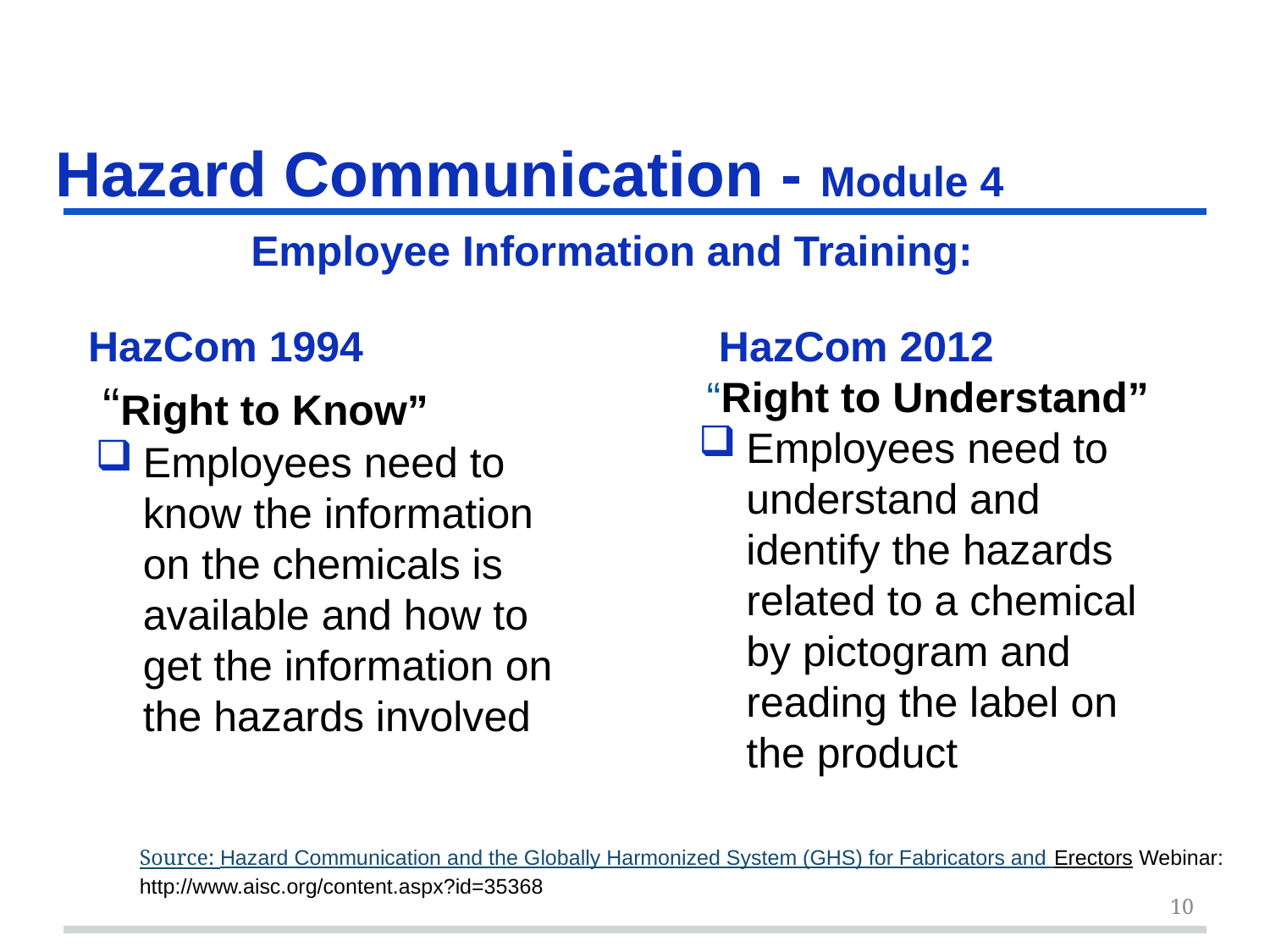

# Hazard Communication - Module 4
Employee Information and Training:
   HazCom 1994
    “Right to Know”
Employees need to know the information on the chemicals is available and how to get the information on the hazards involved
      HazCom 2012
     “Right to Understand”
Employees need to understand and identify the hazards related to a chemical by pictogram and reading the label on the product
Source: Hazard Communication and the Globally Harmonized System (GHS) for Fabricators and Erectors Webinar: http://www.aisc.org/content.aspx?id=35368
10